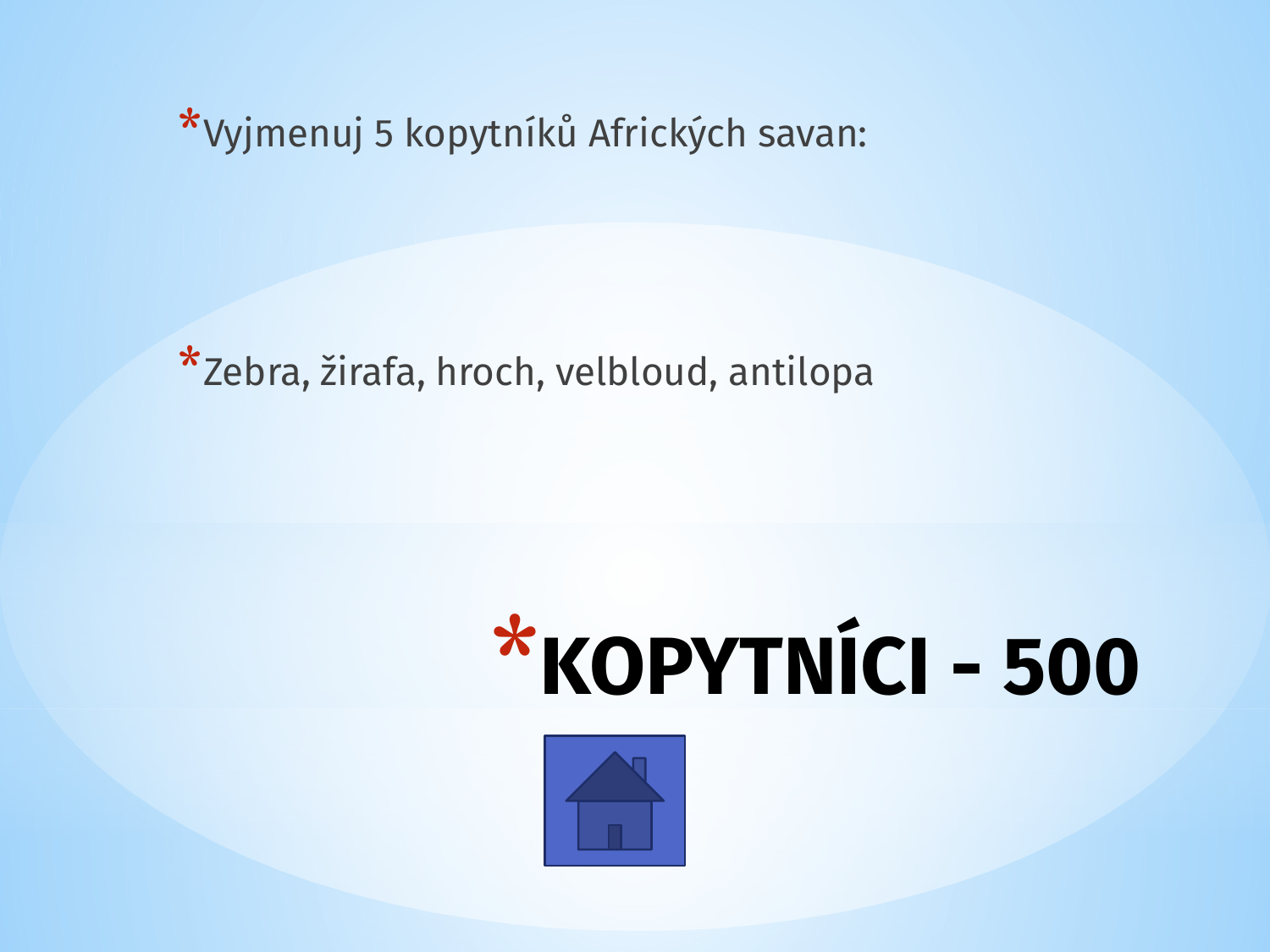

Vyjmenuj 5 kopytníků Afrických savan:

Zebra, žirafa, hroch, velbloud, antilopa
# KOPYTNÍCI - 500